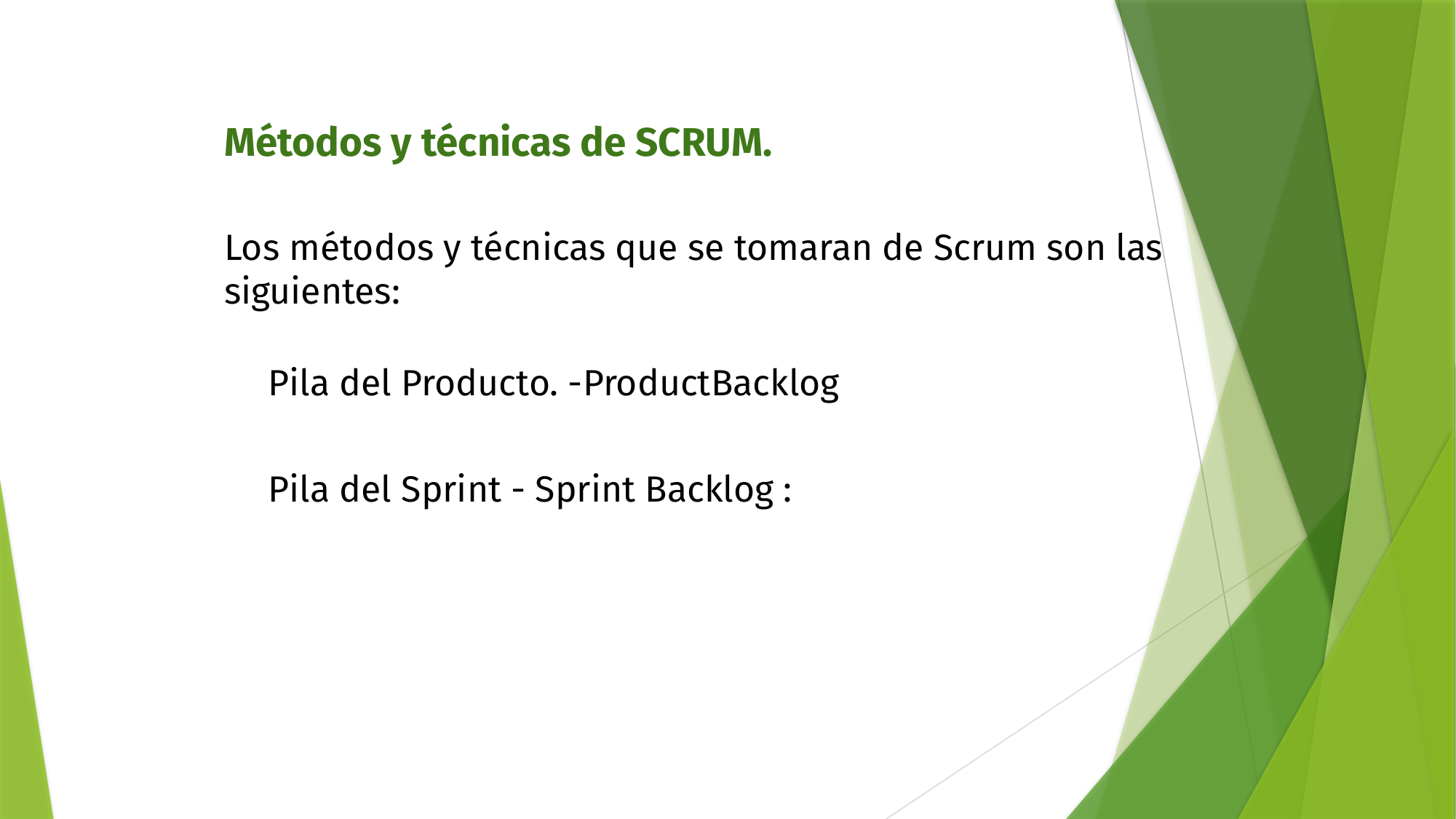

Métodos y técnicas de SCRUM.
Los métodos y técnicas que se tomaran de Scrum son las siguientes:
Pila del Producto. -ProductBacklog
Pila del Sprint - Sprint Backlog :